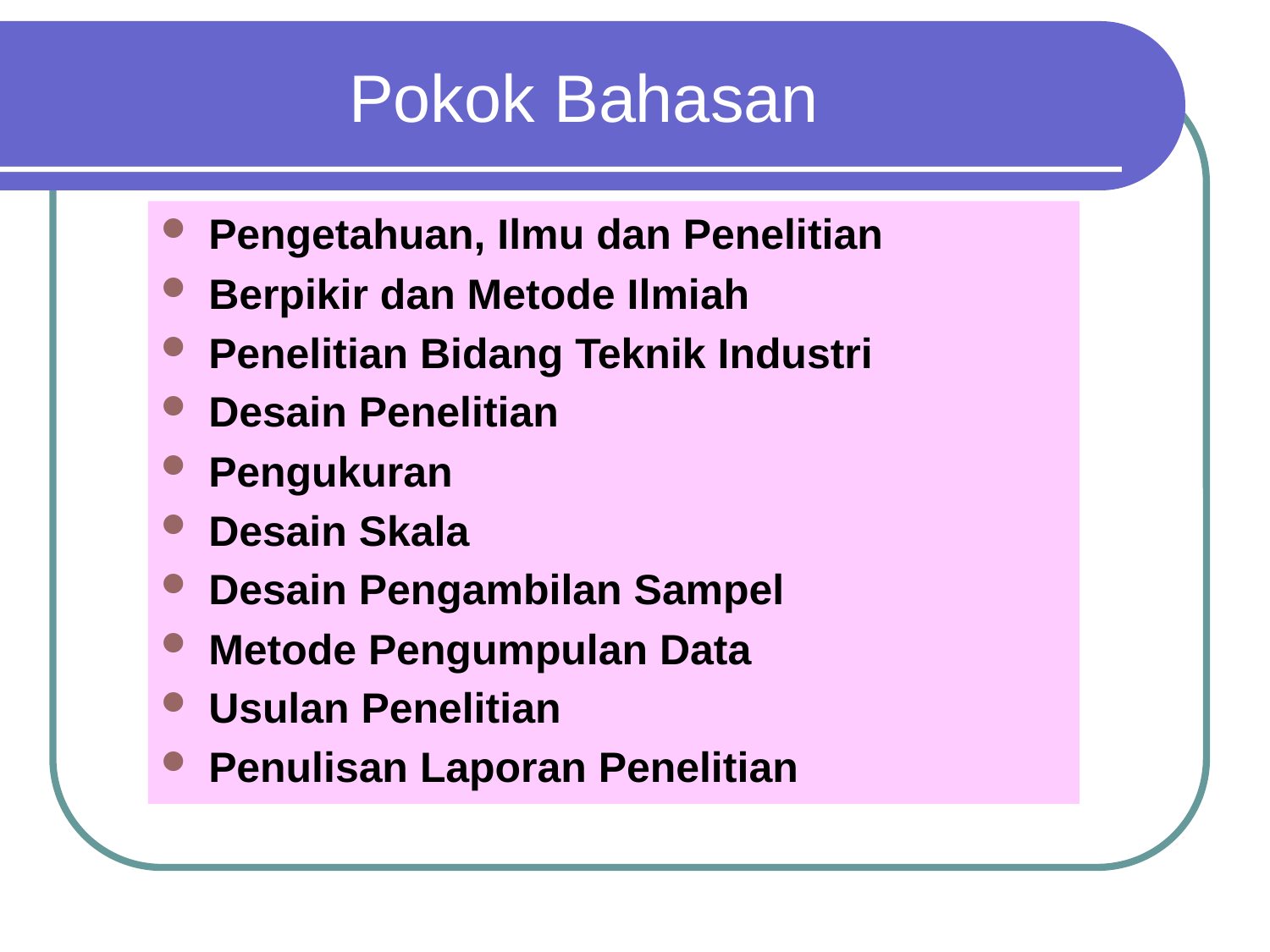

# Pokok Bahasan
Pengetahuan, Ilmu dan Penelitian
Berpikir dan Metode Ilmiah
Penelitian Bidang Teknik Industri
Desain Penelitian
Pengukuran
Desain Skala
Desain Pengambilan Sampel
Metode Pengumpulan Data
Usulan Penelitian
Penulisan Laporan Penelitian